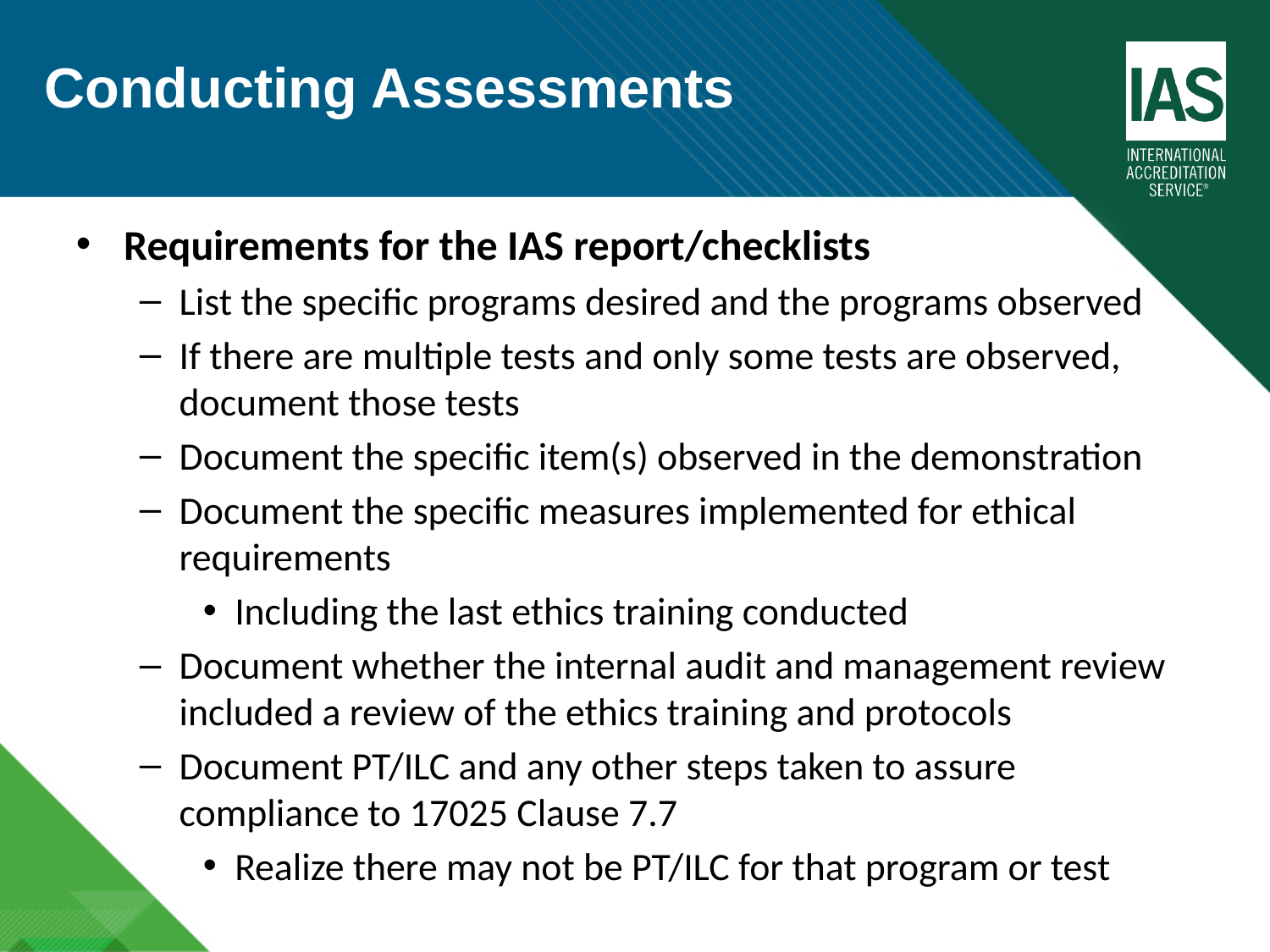

Conducting Assessments
Requirements for the IAS report/checklists
List the specific programs desired and the programs observed
If there are multiple tests and only some tests are observed, document those tests
Document the specific item(s) observed in the demonstration
Document the specific measures implemented for ethical requirements
Including the last ethics training conducted
Document whether the internal audit and management review included a review of the ethics training and protocols
Document PT/ILC and any other steps taken to assure compliance to 17025 Clause 7.7
Realize there may not be PT/ILC for that program or test